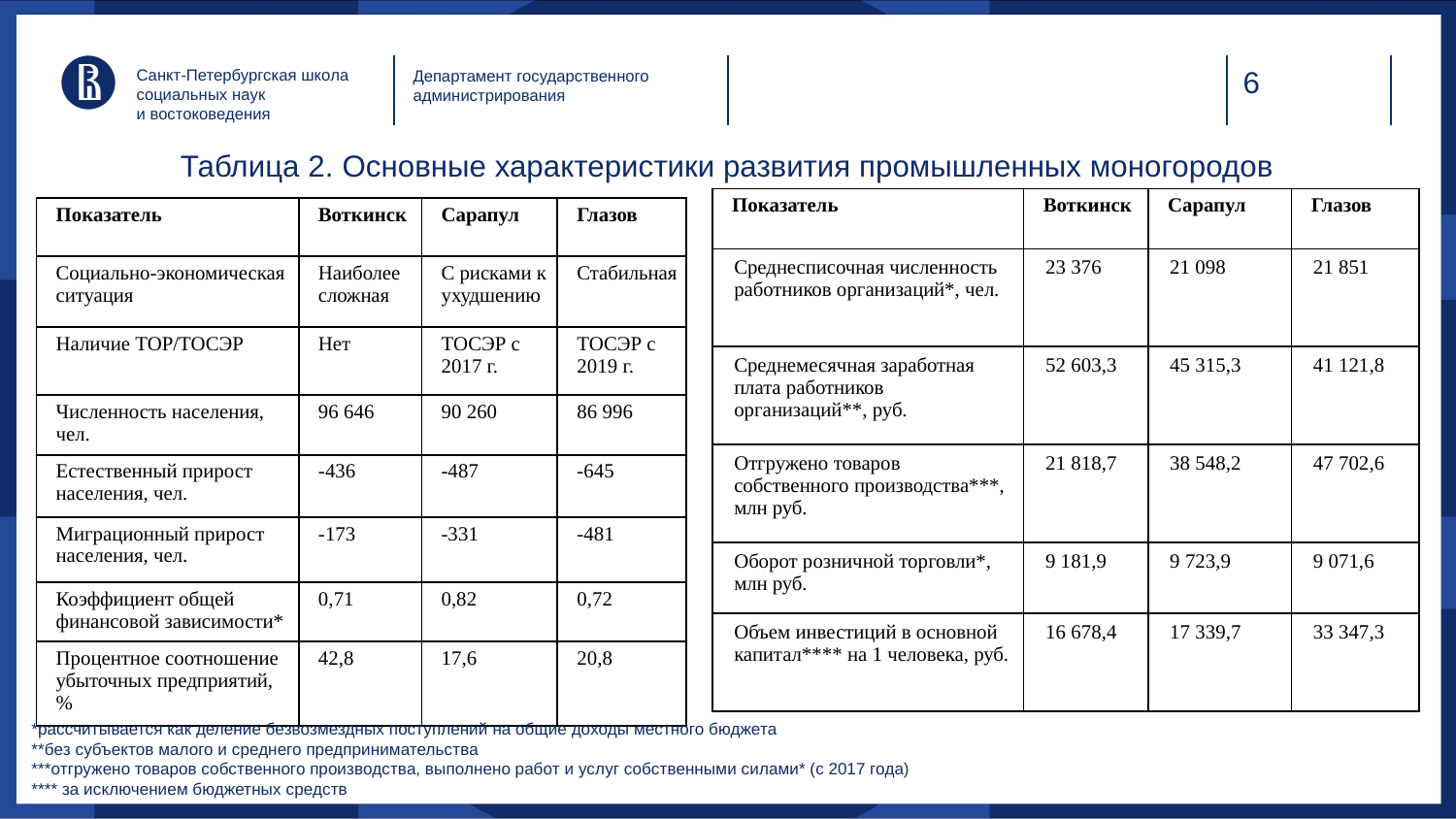

Санкт-Петербургская школа социальных наук
и востоковедения
Департамент государственного администрирования

Таблица 2. Основные характеристики развития промышленных моногородов
| Показатель | Воткинск | Сарапул | Глазов |
| --- | --- | --- | --- |
| Среднесписочная численность работников организаций\*, чел. | 23 376 | 21 098 | 21 851 |
| Среднемесячная заработная плата работников организаций\*\*, руб. | 52 603,3 | 45 315,3 | 41 121,8 |
| Отгружено товаров собственного производства\*\*\*, млн руб. | 21 818,7 | 38 548,2 | 47 702,6 |
| Оборот розничной торговли\*, млн руб. | 9 181,9 | 9 723,9 | 9 071,6 |
| Объем инвестиций в основной капитал\*\*\*\* на 1 человека, руб. | 16 678,4 | 17 339,7 | 33 347,3 |

| Показатель | Воткинск | Сарапул | Глазов |
| --- | --- | --- | --- |
| Социально-экономическая ситуация | Наиболее сложная | С рисками к ухудшению | Стабильная |
| Наличие ТОР/ТОСЭР | Нет | ТОСЭР с 2017 г. | ТОСЭР с 2019 г. |
| Численность населения, чел. | 96 646 | 90 260 | 86 996 |
| Естественный прирост населения, чел. | -436 | -487 | -645 |
| Миграционный прирост населения, чел. | -173 | -331 | -481 |
| Коэффициент общей финансовой зависимости\* | 0,71 | 0,82 | 0,72 |
| Процентное соотношение убыточных предприятий, % | 42,8 | 17,6 | 20,8 |

*рассчитывается как деление безвозмездных поступлений на общие доходы местного бюджета
**без субъектов малого и среднего предпринимательства
***отгружено товаров собственного производства, выполнено работ и услуг собственными силами* (с 2017 года)
**** за исключением бюджетных средств